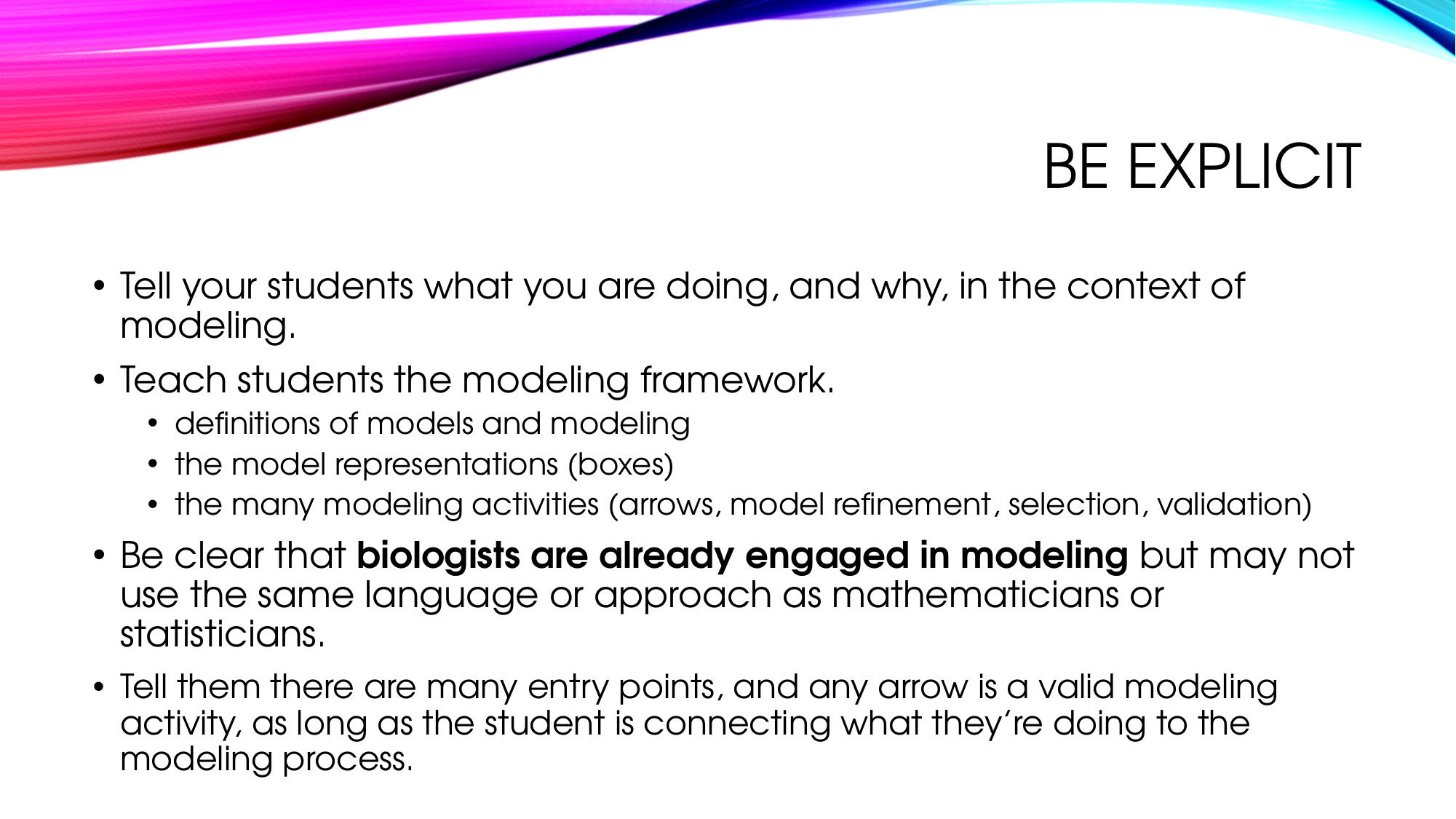

# Be explicit
Tell your students what you are doing, and why, in the context of modeling.
Teach students the modeling framework.
definitions of models and modeling
the model representations (boxes)
the many modeling activities (arrows, model refinement, selection, validation)
Be clear that biologists are already engaged in modeling but may not use the same language or approach as mathematicians or statisticians.
Tell them there are many entry points, and any arrow is a valid modeling activity, as long as the student is connecting what they’re doing to the modeling process.